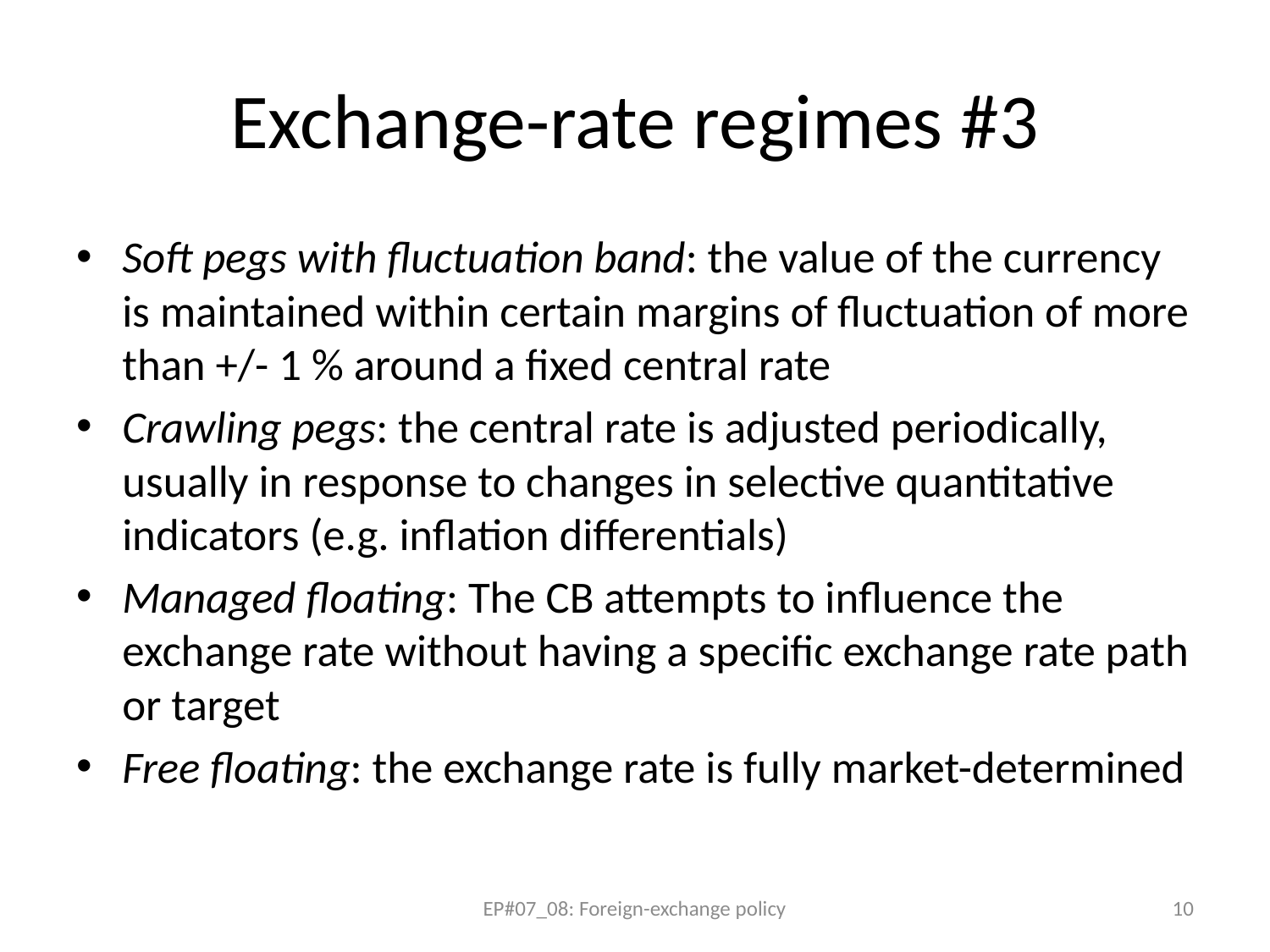

# Exchange-rate regimes #3
Soft pegs with fluctuation band: the value of the currency is maintained within certain margins of fluctuation of more than +/- 1 % around a fixed central rate
Crawling pegs: the central rate is adjusted periodically, usually in response to changes in selective quantitative indicators (e.g. inflation differentials)
Managed floating: The CB attempts to influence the exchange rate without having a specific exchange rate path or target
Free floating: the exchange rate is fully market-determined

EP#07_08: Foreign-exchange policy
10